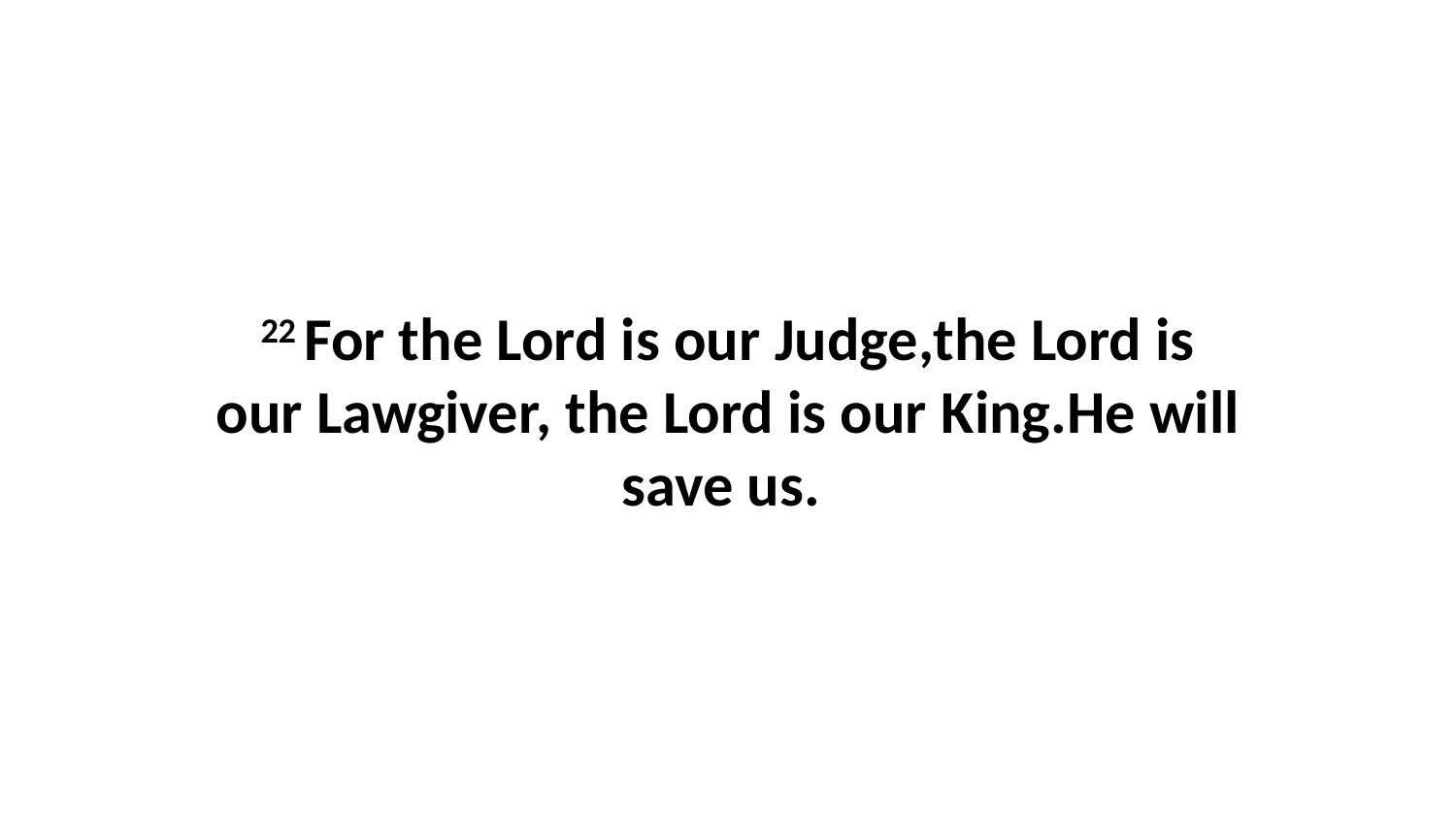

22 For the Lord is our Judge,the Lord is our Lawgiver, the Lord is our King.He will save us.